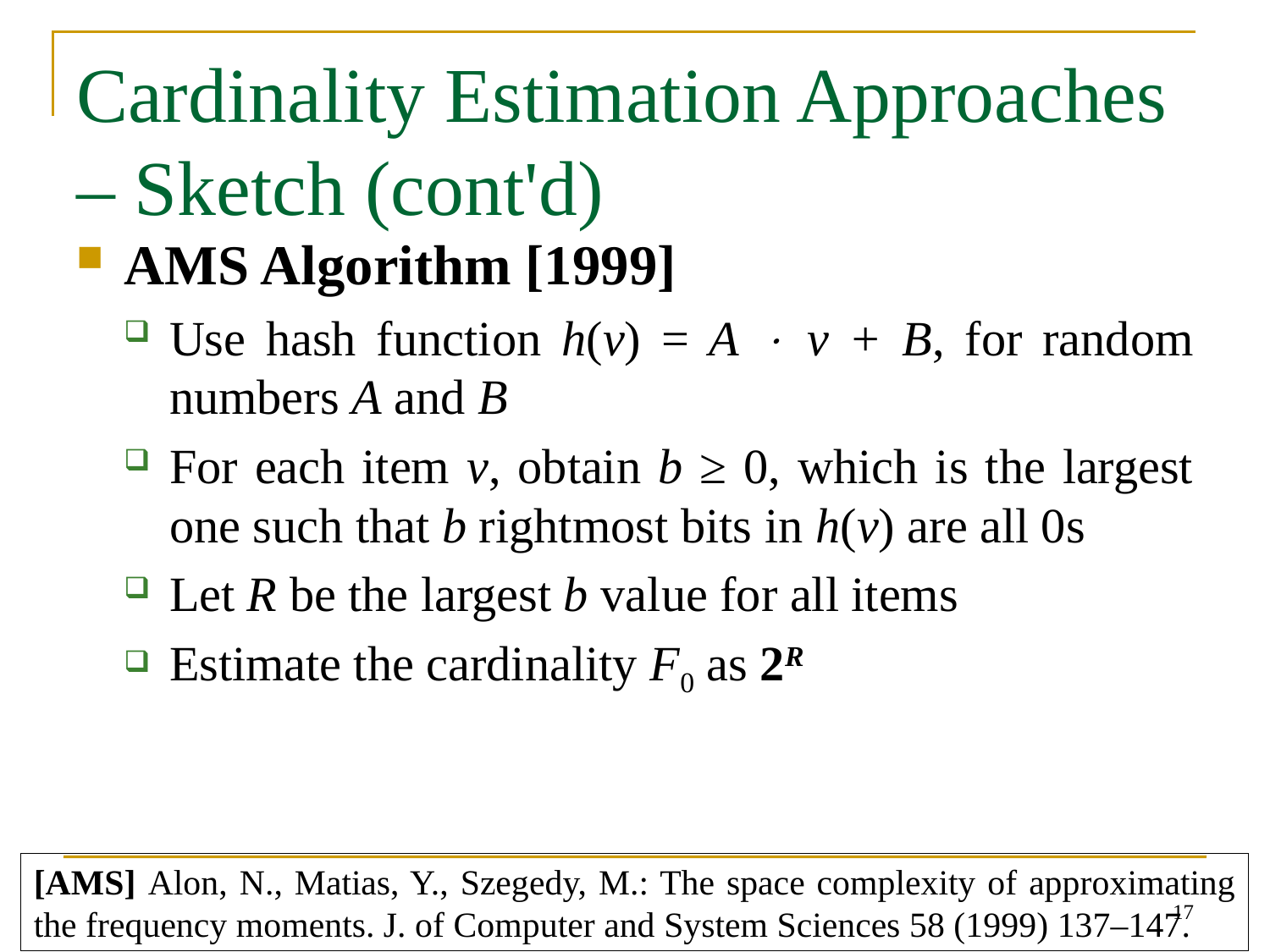

# Cardinality Estimation Approaches – Sketch (cont'd)
AMS Algorithm [1999]
Use hash function h(v) = A ⋅ v + B, for random numbers A and B
For each item v, obtain b ≥ 0, which is the largest one such that b rightmost bits in h(v) are all 0s
Let R be the largest b value for all items
Estimate the cardinality F0 as 2R
[AMS] Alon, N., Matias, Y., Szegedy, M.: The space complexity of approximating the frequency moments. J. of Computer and System Sciences 58 (1999) 137–147.
17